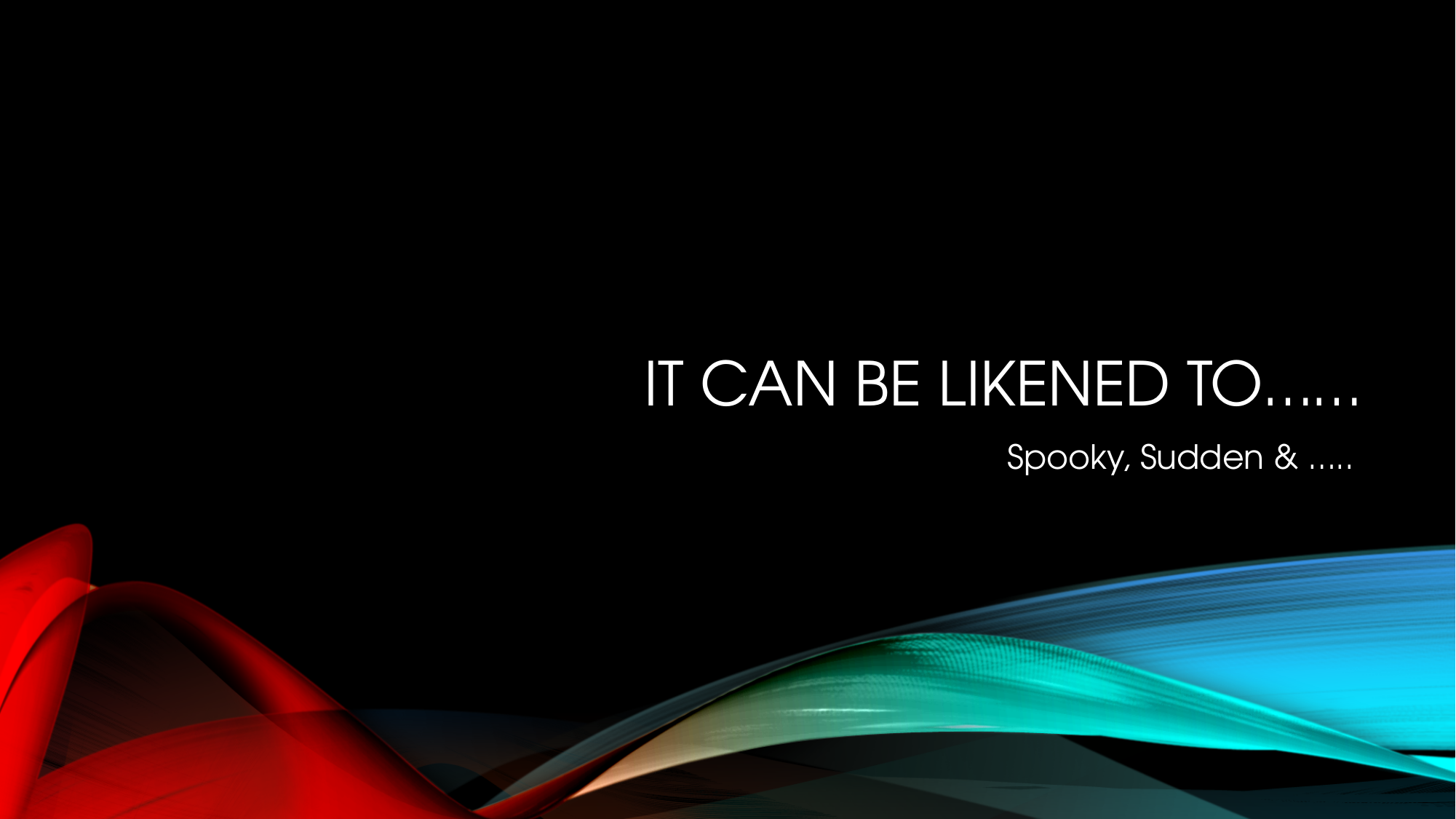

# It can be likened to……
Spooky, Sudden & …..